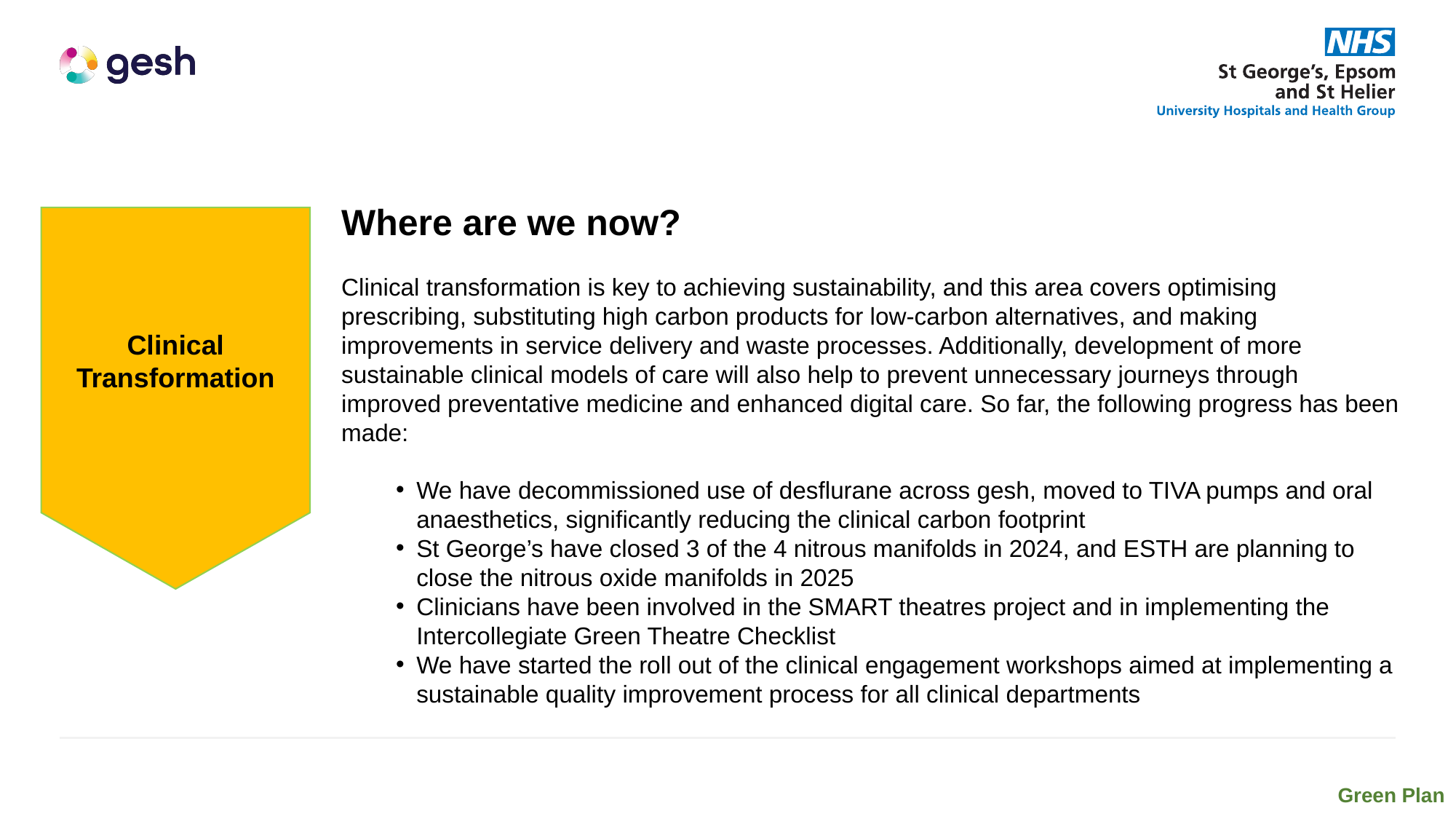

Where are we now?

Clinical transformation is key to achieving sustainability, and this area covers optimising prescribing, substituting high carbon products for low-carbon alternatives, and making improvements in service delivery and waste processes. Additionally, development of more sustainable clinical models of care will also help to prevent unnecessary journeys through improved preventative medicine and enhanced digital care. So far, the following progress has been made:

We have decommissioned use of desflurane across gesh, moved to TIVA pumps and oral anaesthetics, significantly reducing the clinical carbon footprint
St George’s have closed 3 of the 4 nitrous manifolds in 2024, and ESTH are planning to close the nitrous oxide manifolds in 2025
Clinicians have been involved in the SMART theatres project and in implementing the Intercollegiate Green Theatre Checklist
We have started the roll out of the clinical engagement workshops aimed at implementing a sustainable quality improvement process for all clinical departments

Clinical Transformation
Green Plan